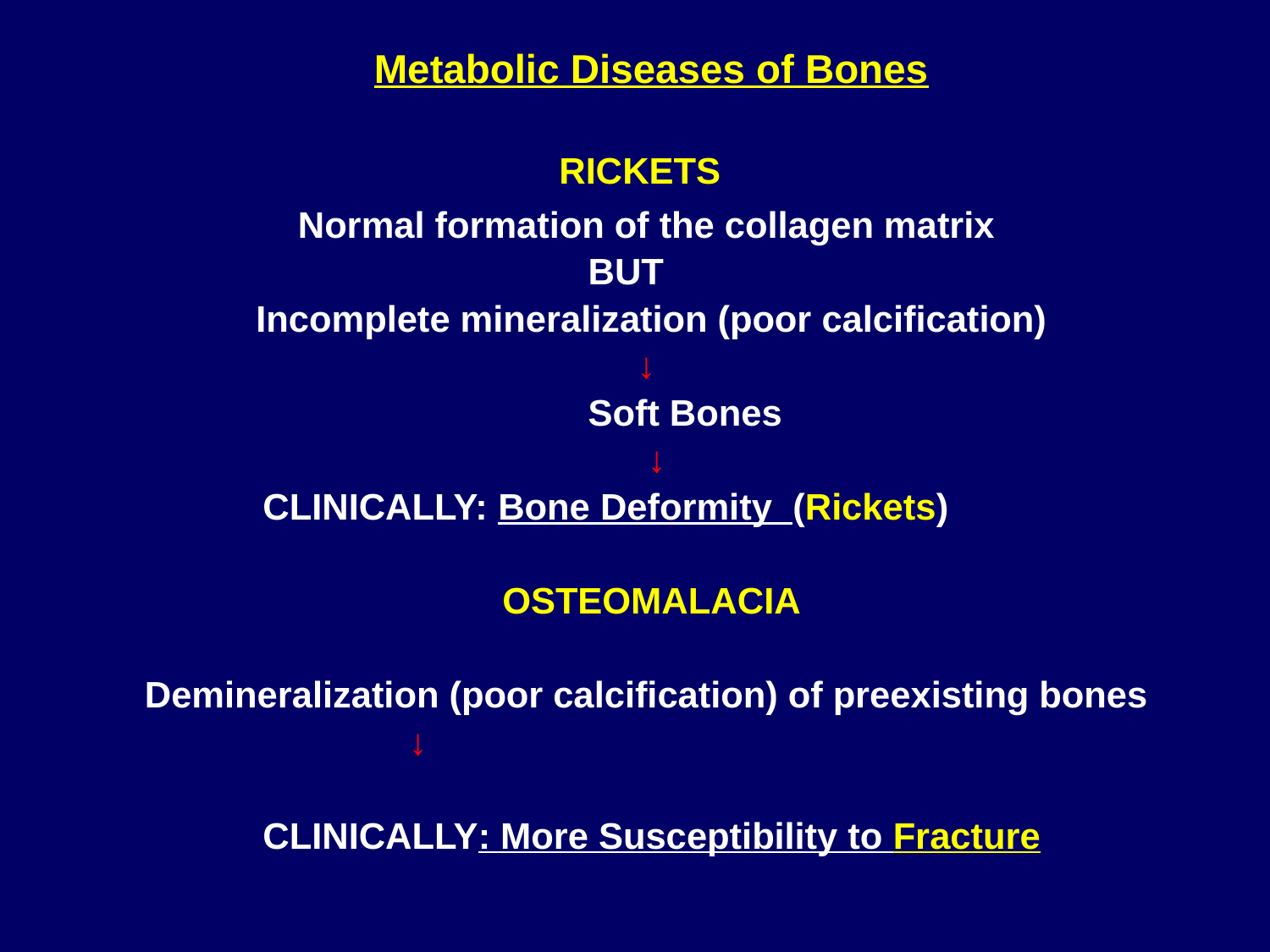

Metabolic Diseases of Bones

                       RICKETS
Normal formation of the collagen matrix
                                             BUT
Incomplete mineralization (poor calcification)
 ↓
                                             Soft Bones
 ↓
             CLINICALLY: Bone Deformity  (Rickets)

OSTEOMALACIA

Demineralization (poor calcification) of preexisting bones
↓

CLINICALLY: More Susceptibility to Fracture